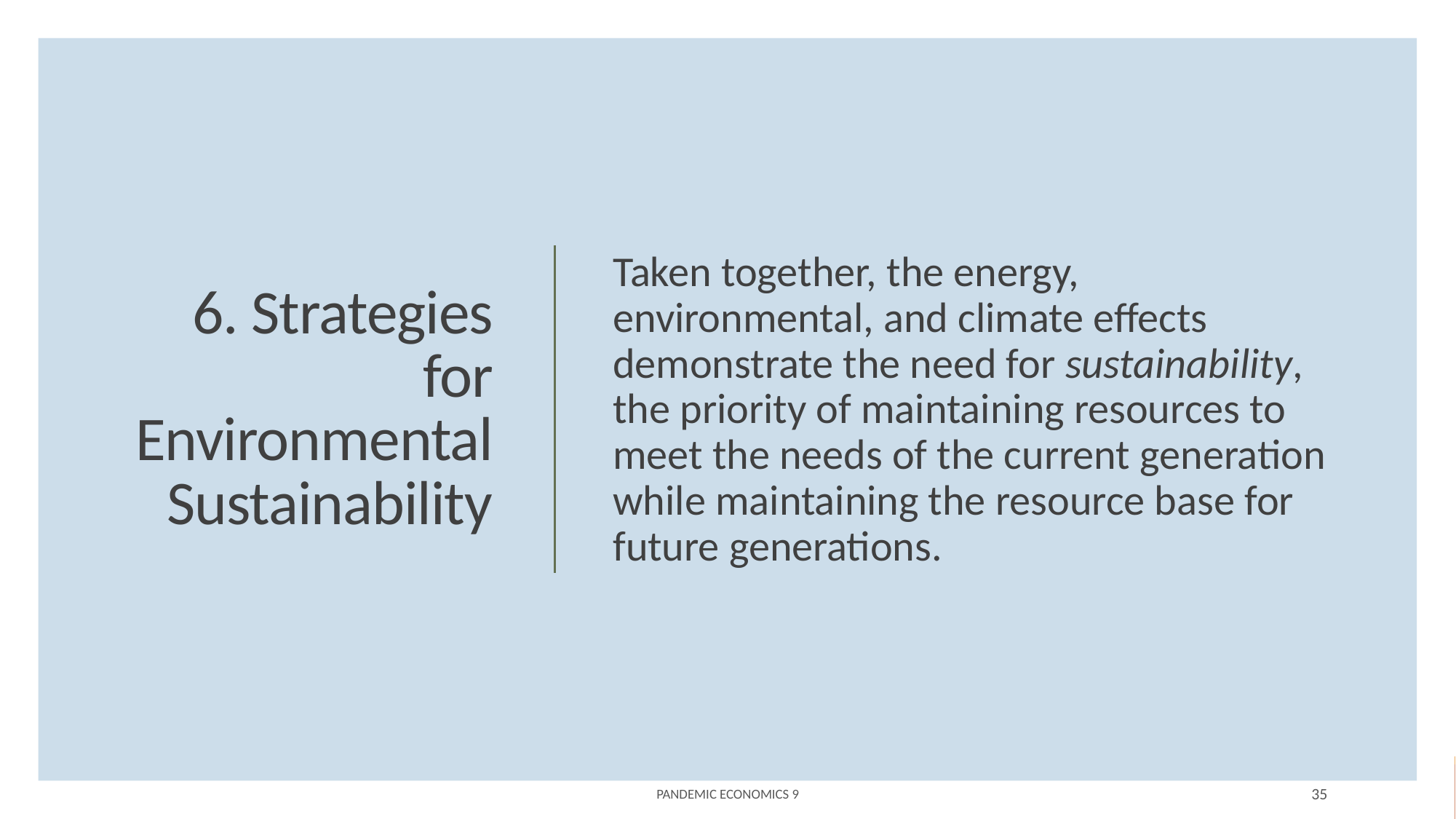

Taken together, the energy, environmental, and climate effects demonstrate the need for sustainability, the priority of maintaining resources to meet the needs of the current generation while maintaining the resource base for future generations.
# 6. Strategies for Environmental Sustainability
Pandemic Economics 9
35